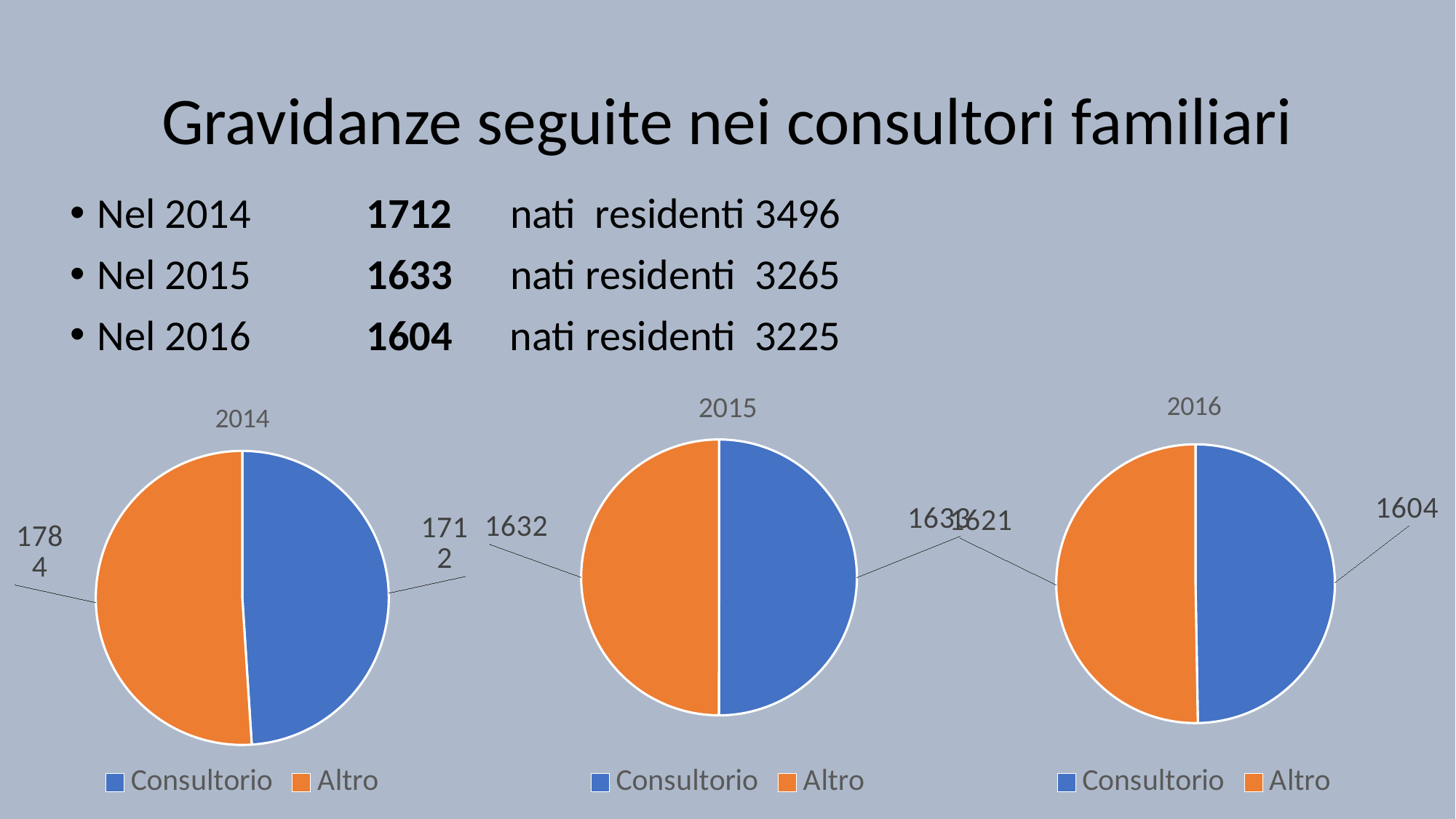

# Gravidanze seguite nei consultori familiari
Nel 2014            1712      nati  residenti 3496
Nel 2015            1633      nati residenti  3265
Nel 2016            1604      nati residenti  3225

### Chart: 2015

| Category | Sales |
|---|---|
| Consultorio | 1633.0 |
| Altro | 1632.0 |

### Chart: 2016

| Category | Sales |
|---|---|
| Consultorio | 1604.0 |
| Altro | 1621.0 |

### Chart: 2014

| Category | Sales |
|---|---|
| Consultorio | 1712.0 |
| Altro | 1784.0 |